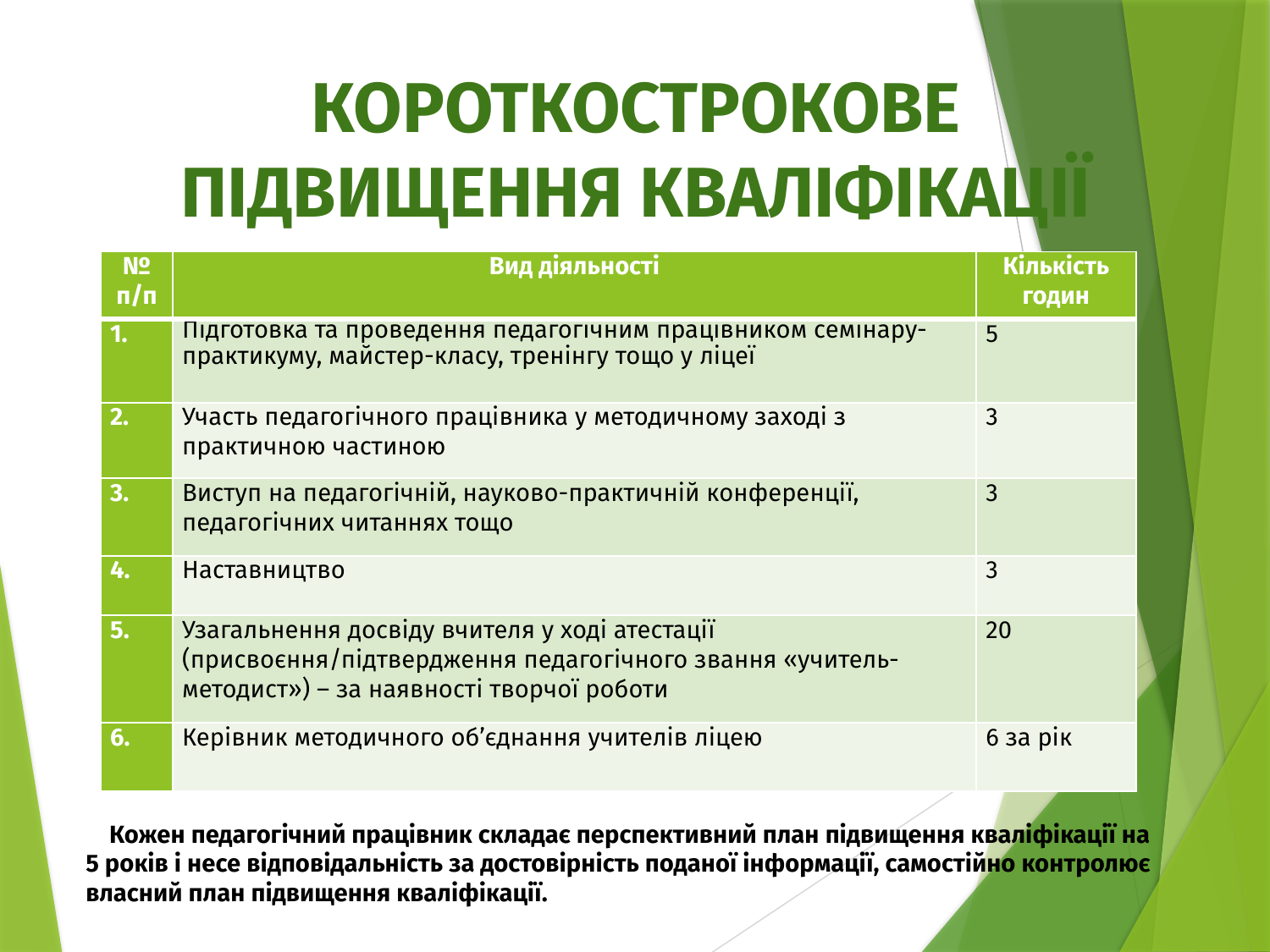

# КОРОТКОСТРОКОВЕ ПІДВИЩЕННЯ КВАЛІФІКАЦІЇ
| № п/п | Вид діяльності | Кількість годин |
| --- | --- | --- |
| 1. | Підготовка та проведення педагогічним працівником семінару-практикуму, майстер-класу, тренінгу тощо у ліцеї | 5 |
| 2. | Участь педагогічного працівника у методичному заході з практичною частиною | 3 |
| 3. | Виступ на педагогічній, науково-практичній конференції, педагогічних читаннях тощо | 3 |
| 4. | Наставництво | 3 |
| 5. | Узагальнення досвіду вчителя у ході атестації (присвоєння/підтвердження педагогічного звання «учитель-методист») – за наявності творчої роботи | 20 |
| 6. | Керівник методичного об’єднання учителів ліцею | 6 за рік |
    Кожен педагогічний працівник складає перспективний план підвищення кваліфікації на
5 років і несе відповідальність за достовірність поданої інформації, самостійно контролює власний план підвищення кваліфікації.